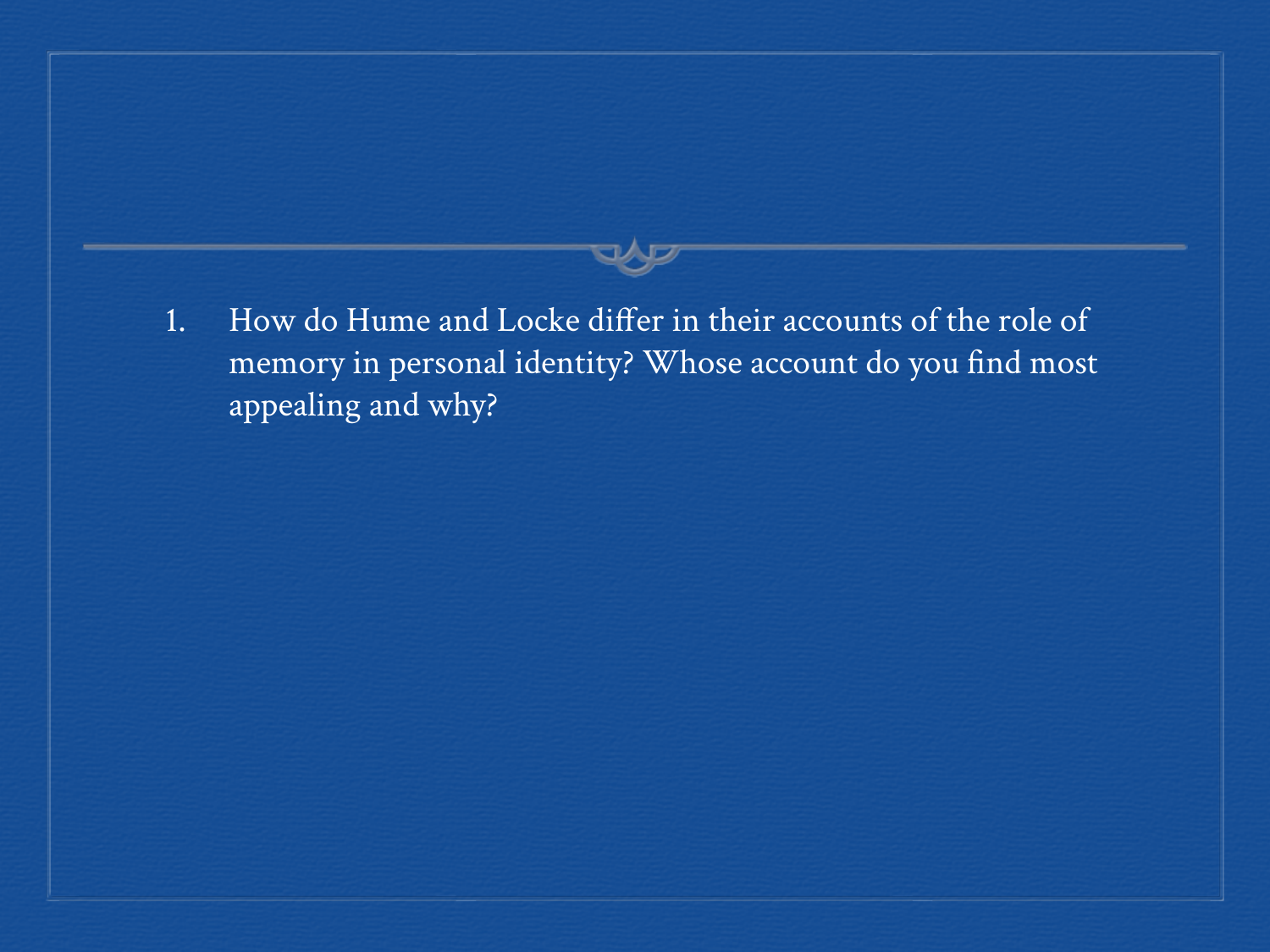

How do Hume and Locke differ in their accounts of the role of memory in personal identity? Whose account do you find most appealing and why?